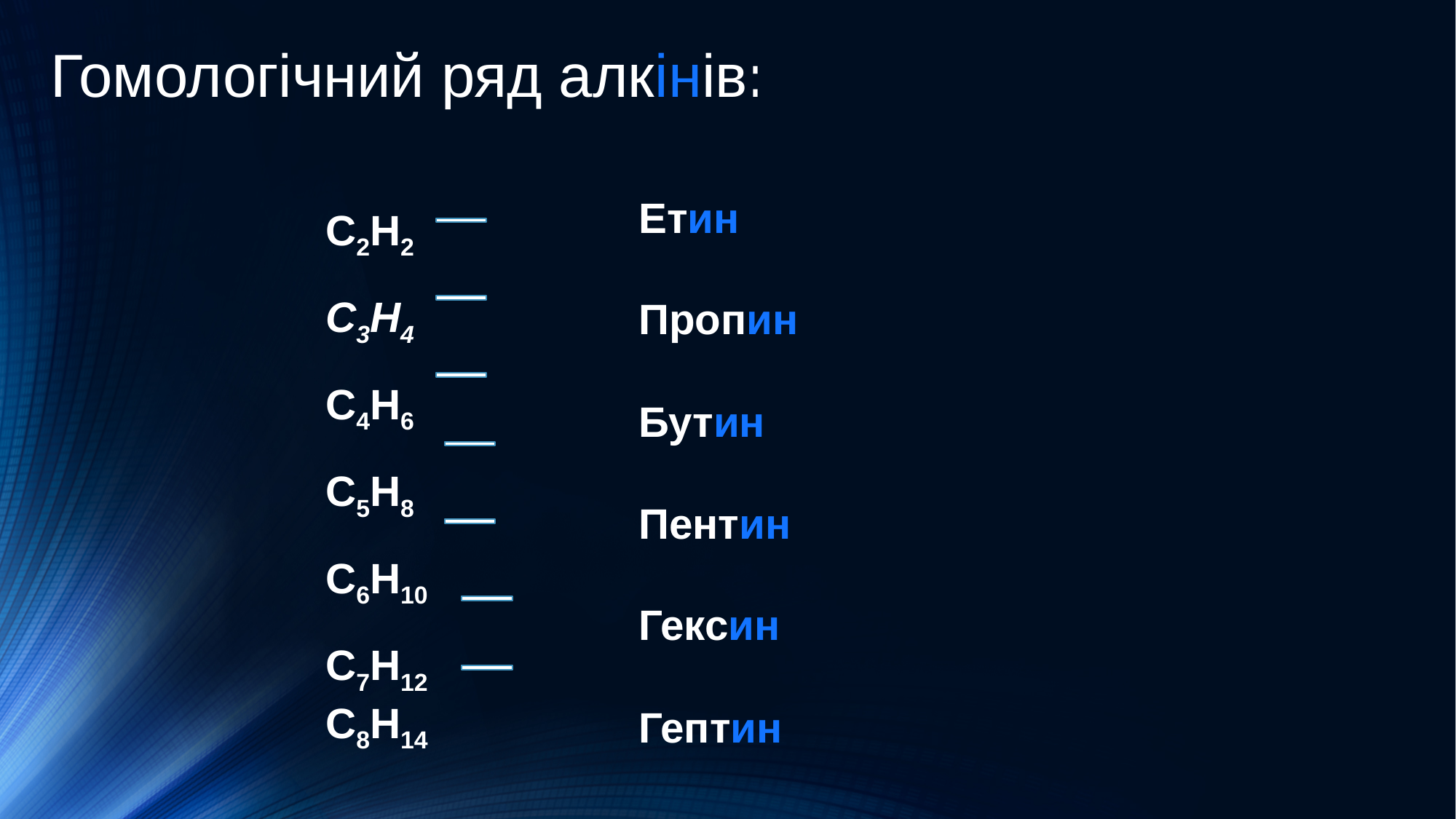

Гомологічний ряд алкінів:
Етин
Пропин
Бутин
Пентин
Гексин
Гептин
C2H2
C3H4
C4H6
C5H8
C6H10
C7H12
C8H14